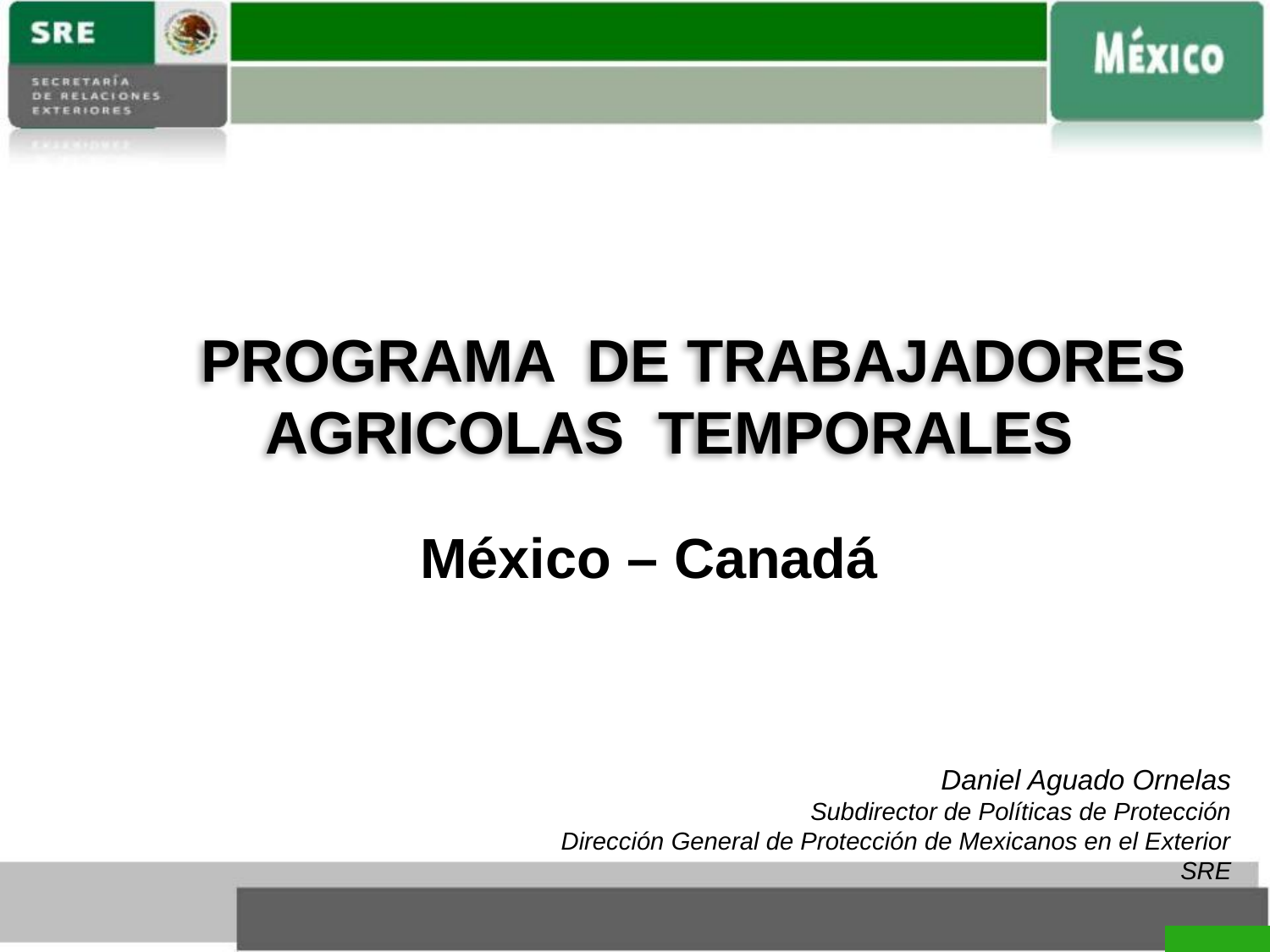

PROGRAMA  DE TRABAJADORES
AGRICOLAS  TEMPORALES
México – Canadá
Daniel Aguado Ornelas
Subdirector de Políticas de Protección
Dirección General de Protección de Mexicanos en el Exterior
SRE